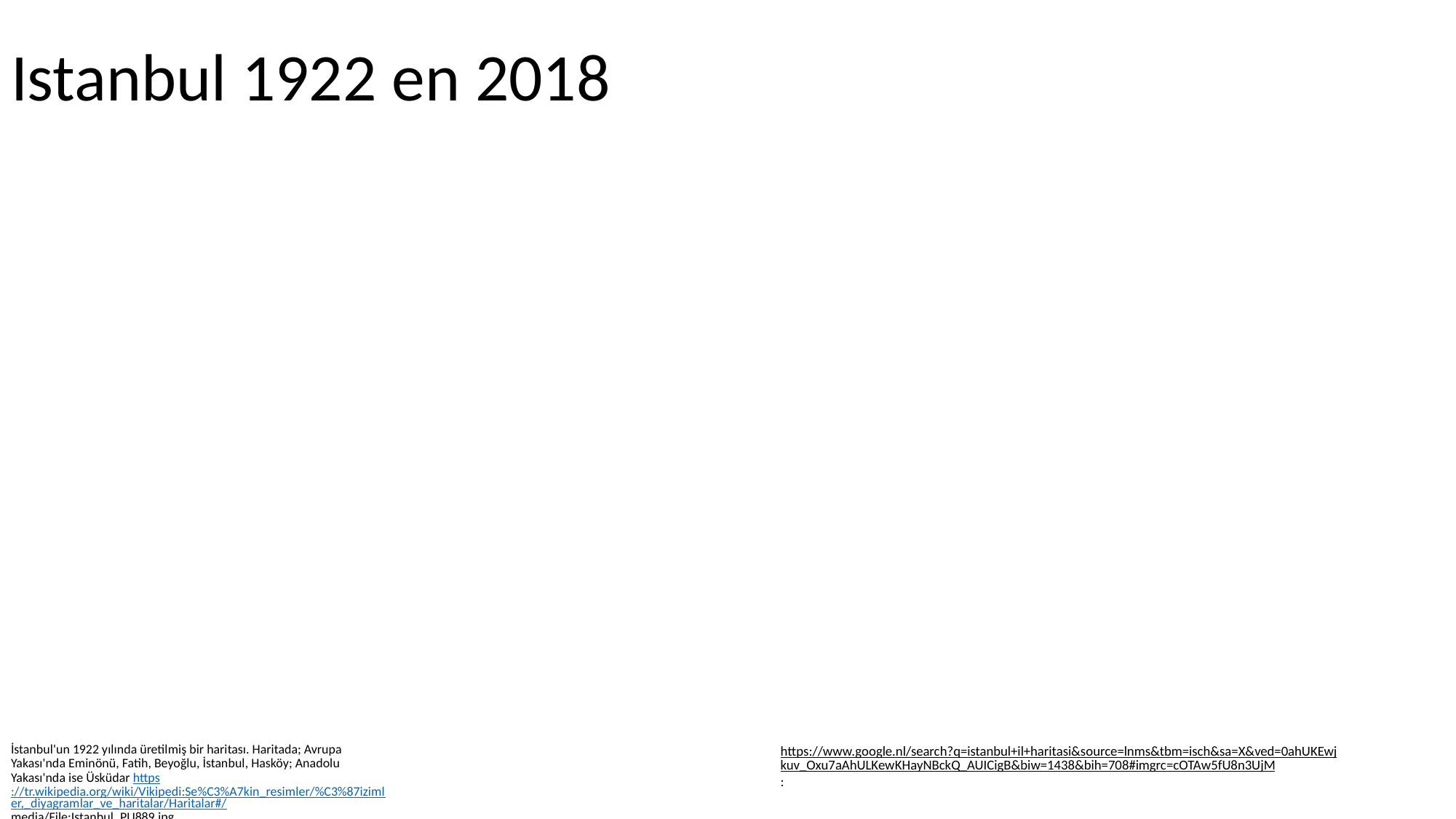

# Istanbul 1922 en 2018
İstanbul'un 1922 yılında üretilmiş bir haritası. Haritada; Avrupa Yakası'nda Eminönü, Fatih, Beyoğlu, İstanbul, Hasköy; Anadolu Yakası'nda ise Üsküdar https://tr.wikipedia.org/wiki/Vikipedi:Se%C3%A7kin_resimler/%C3%87izimler,_diyagramlar_ve_haritalar/Haritalar#/media/File:Istanbul_PU889.jpg

https://www.google.nl/search?q=istanbul+il+haritasi&source=lnms&tbm=isch&sa=X&ved=0ahUKEwjkuv_Oxu7aAhULKewKHayNBckQ_AUICigB&biw=1438&bih=708#imgrc=cOTAw5fU8n3UjM: